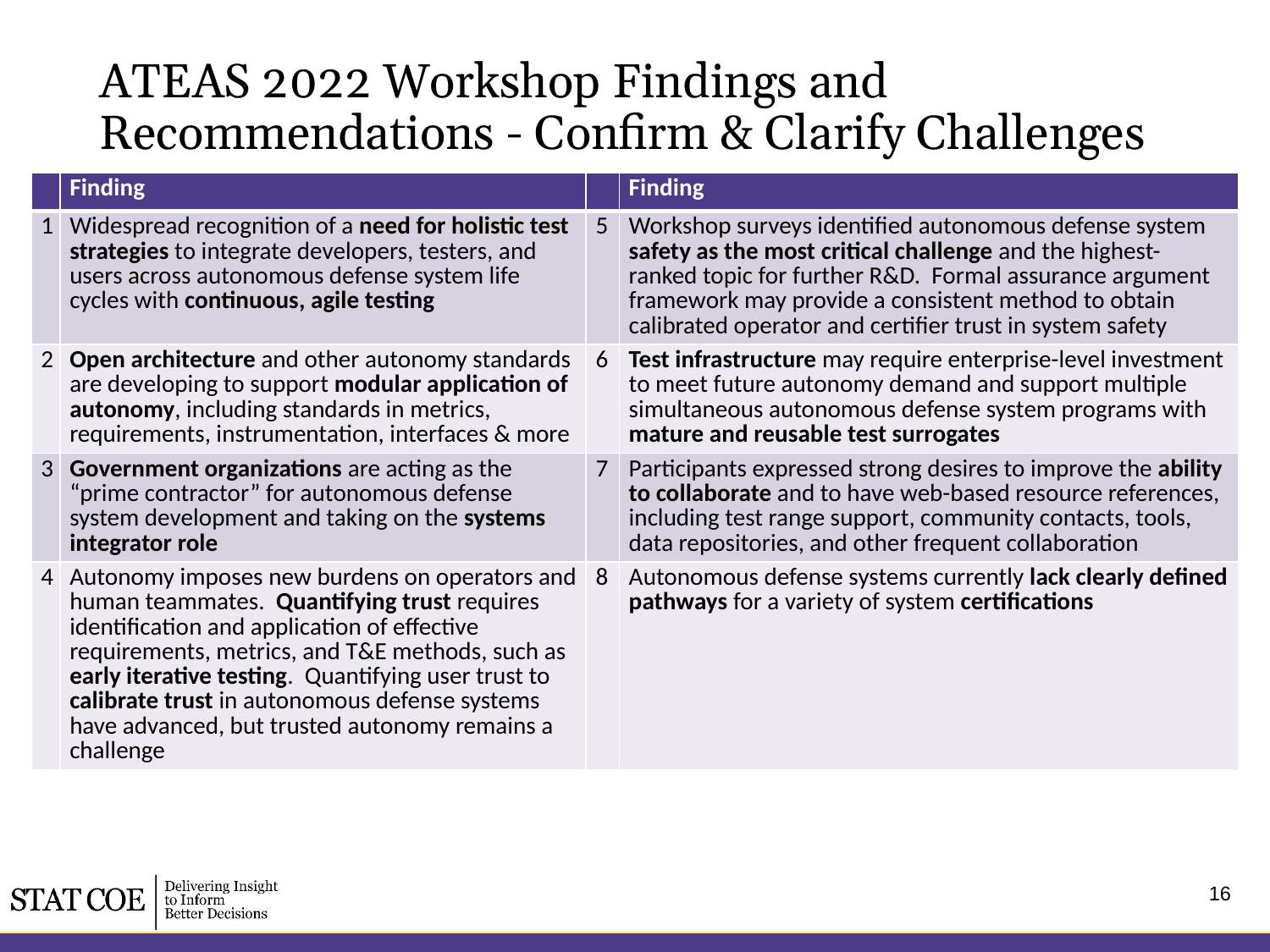

# ATEAS 2022 Workshop Findings and Recommendations - Confirm & Clarify Challenges
|  | Finding |  | Finding |
| --- | --- | --- | --- |
| 1 | Widespread recognition of a need for holistic test strategies to integrate developers, testers, and users across autonomous defense system life cycles with continuous, agile testing | 5 | Workshop surveys identified autonomous defense system safety as the most critical challenge and the highest-ranked topic for further R&D. Formal assurance argument framework may provide a consistent method to obtain calibrated operator and certifier trust in system safety |
| 2 | Open architecture and other autonomy standards are developing to support modular application of autonomy, including standards in metrics, requirements, instrumentation, interfaces & more | 6 | Test infrastructure may require enterprise-level investment to meet future autonomy demand and support multiple simultaneous autonomous defense system programs with mature and reusable test surrogates |
| 3 | Government organizations are acting as the “prime contractor” for autonomous defense system development and taking on the systems integrator role | 7 | Participants expressed strong desires to improve the ability to collaborate and to have web-based resource references, including test range support, community contacts, tools, data repositories, and other frequent collaboration |
| 4 | Autonomy imposes new burdens on operators and human teammates. Quantifying trust requires identification and application of effective requirements, metrics, and T&E methods, such as early iterative testing. Quantifying user trust to calibrate trust in autonomous defense systems have advanced, but trusted autonomy remains a challenge | 8 | Autonomous defense systems currently lack clearly defined pathways for a variety of system certifications |
16